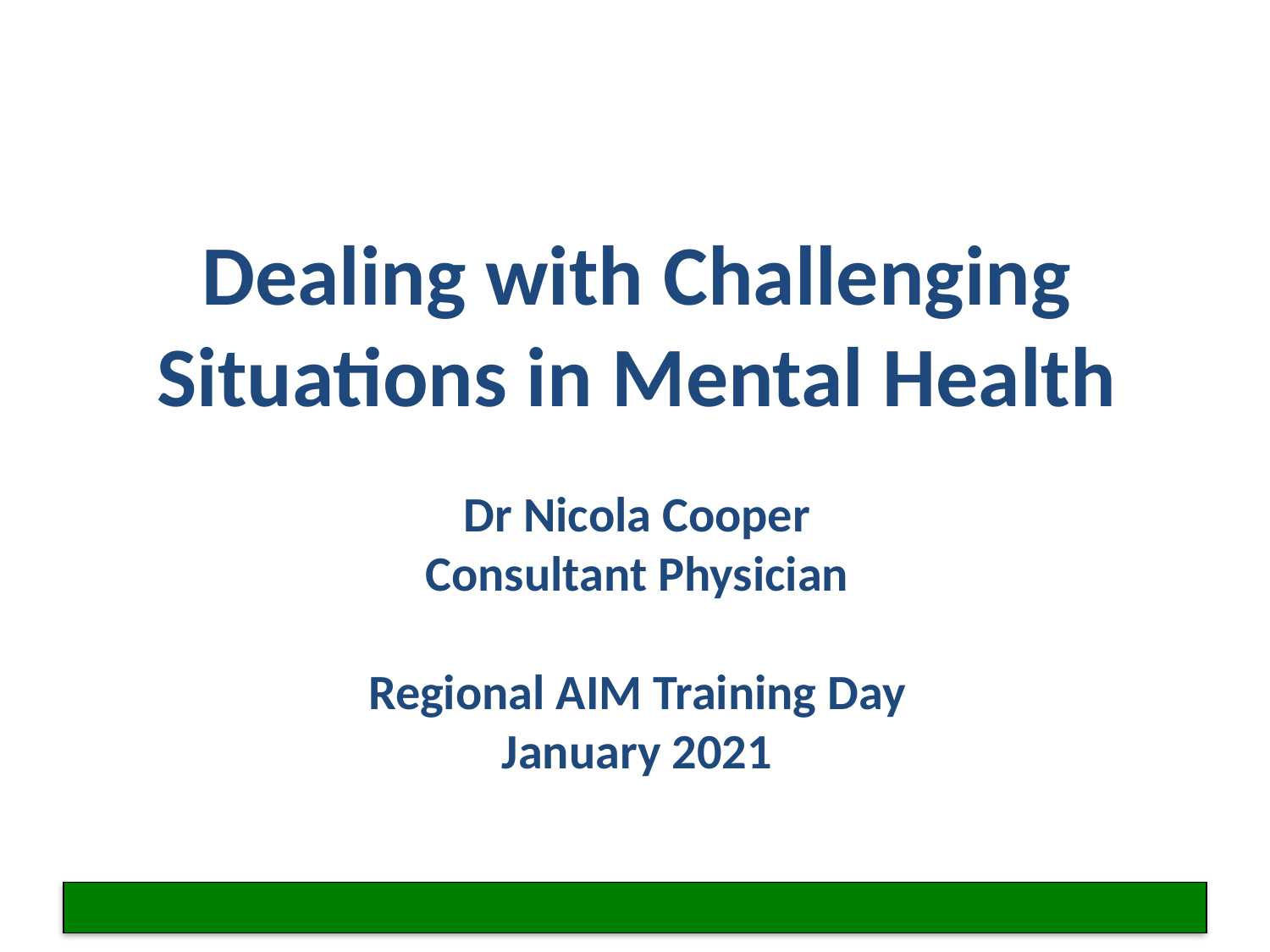

# Dealing with Challenging Situations in Mental Health
Dr Nicola Cooper
Consultant Physician

Regional AIM Training Day
January 2021